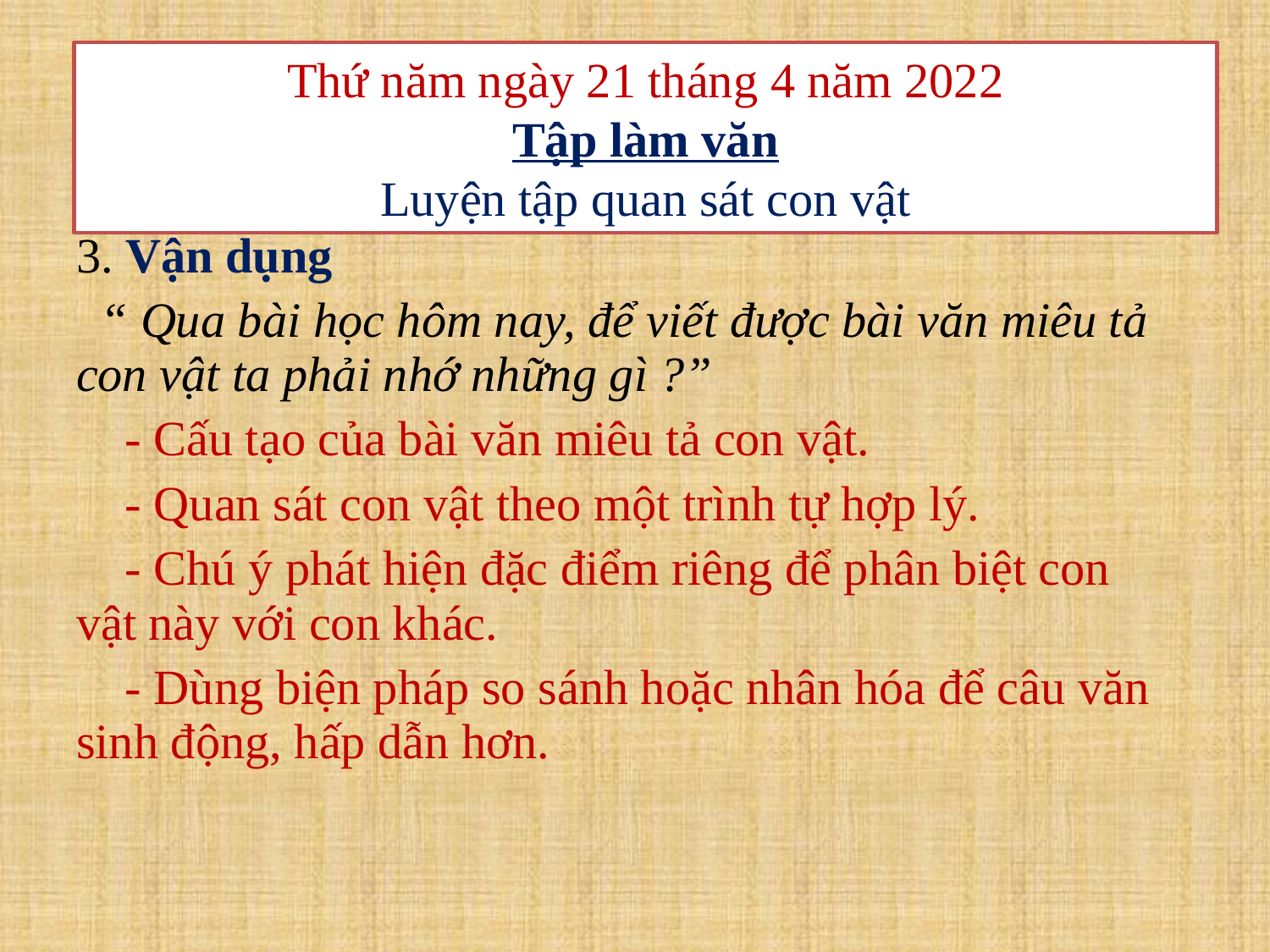

# Thứ năm ngày 21 tháng 4 năm 2022 Tập làm văn Luyện tập quan sát con vật
3. Vận dụng
  “ Qua bài học hôm nay, để viết được bài văn miêu tả con vật ta phải nhớ những gì ?”
    - Cấu tạo của bài văn miêu tả con vật.
    - Quan sát con vật theo một trình tự hợp lý.
    - Chú ý phát hiện đặc điểm riêng để phân biệt con vật này với con khác.
    - Dùng biện pháp so sánh hoặc nhân hóa để câu văn sinh động, hấp dẫn hơn.